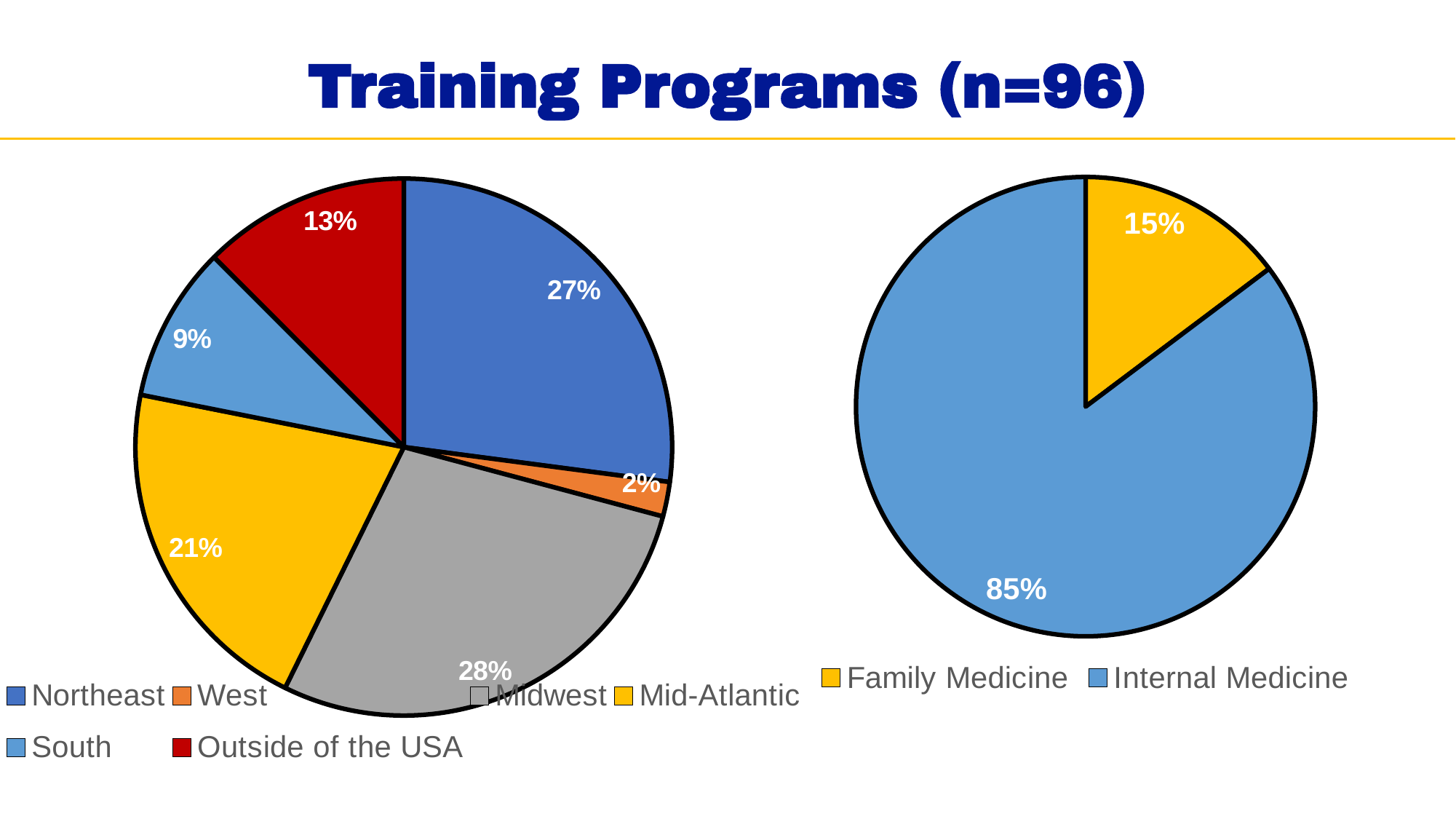

# Training Programs (n=96)

### Chart

| Category | Column1 |
|---|---|
| Northeast | 26.0 |
| West | 2.0 |
| Midwest | 27.0 |
| Mid-Atlantic | 20.0 |
| South | 9.0 |
| Outside of the USA | 12.0 |

### Chart

| Category | Column1 |
|---|---|
| Family Medicine | 14.6 |
| Internal Medicine | 84.4 |